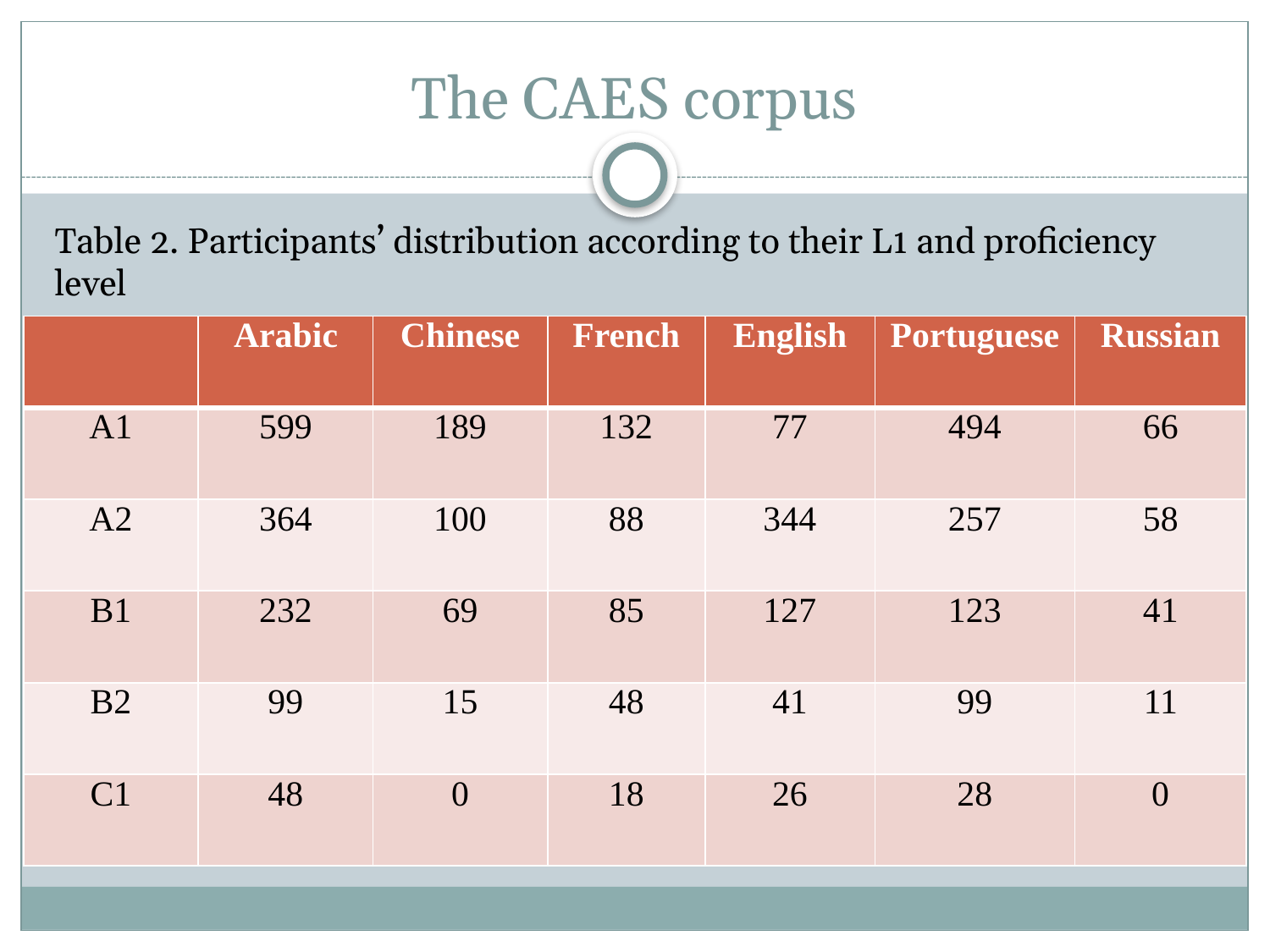

# The CAES corpus
Table 2. Participants’ distribution according to their L1 and proficiency level

|  | Arabic | Chinese | French | English | Portuguese | Russian |
| --- | --- | --- | --- | --- | --- | --- |
| A1 | 599 | 189 | 132 | 77 | 494 | 66 |
| A2 | 364 | 100 | 88 | 344 | 257 | 58 |
| B1 | 232 | 69 | 85 | 127 | 123 | 41 |
| B2 | 99 | 15 | 48 | 41 | 99 | 11 |
| C1 | 48 | 0 | 18 | 26 | 28 | 0 |